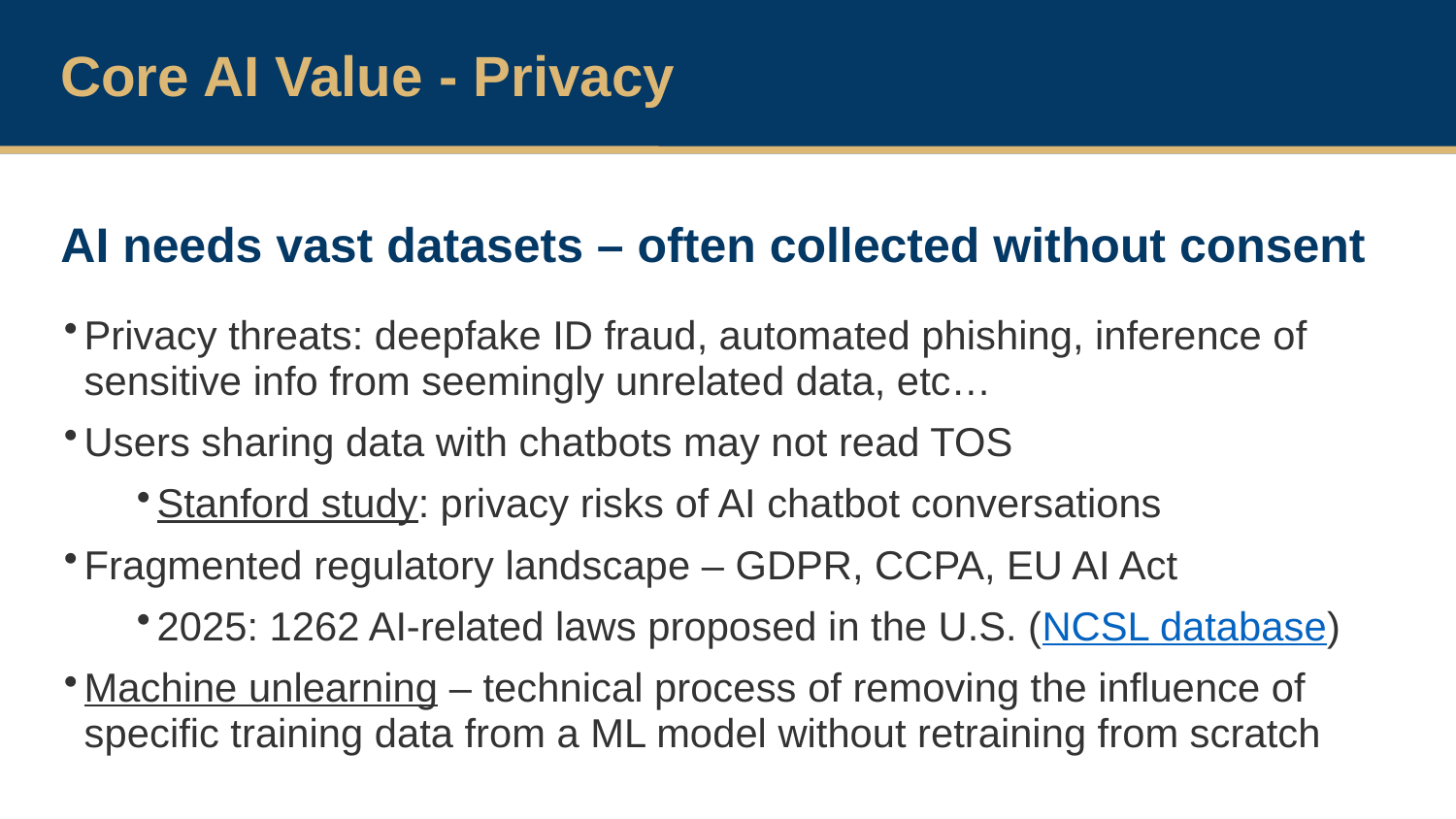

Core AI Value - Privacy

AI needs vast datasets – often collected without consent
Privacy threats: deepfake ID fraud, automated phishing, inference of sensitive info from seemingly unrelated data, etc…
Users sharing data with chatbots may not read TOS
Stanford study: privacy risks of AI chatbot conversations
Fragmented regulatory landscape – GDPR, CCPA, EU AI Act
2025: 1262 AI-related laws proposed in the U.S. (NCSL database)
Machine unlearning – technical process of removing the influence of specific training data from a ML model without retraining from scratch